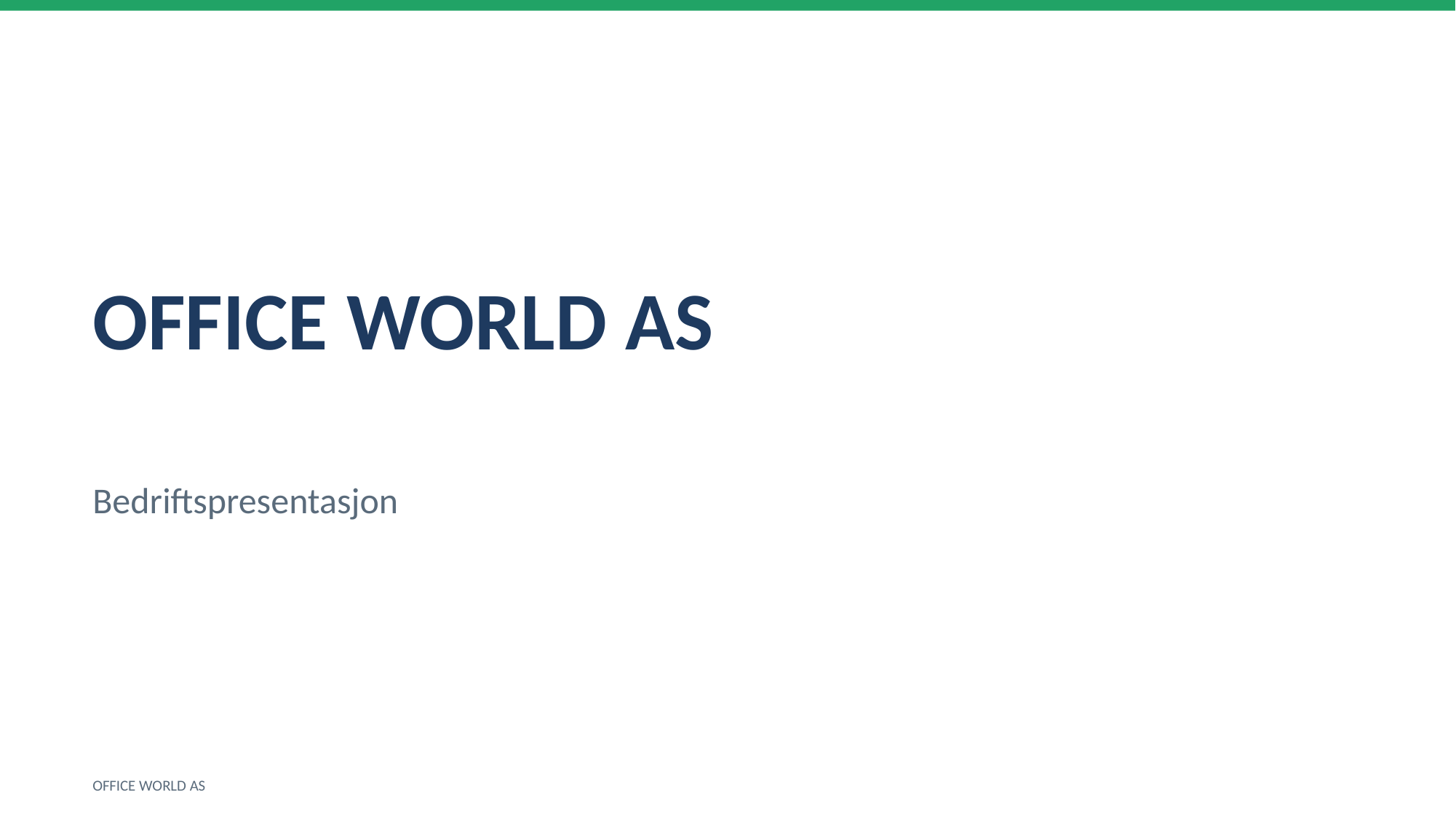

OFFICE WORLD AS
Bedriftspresentasjon
OFFICE WORLD AS